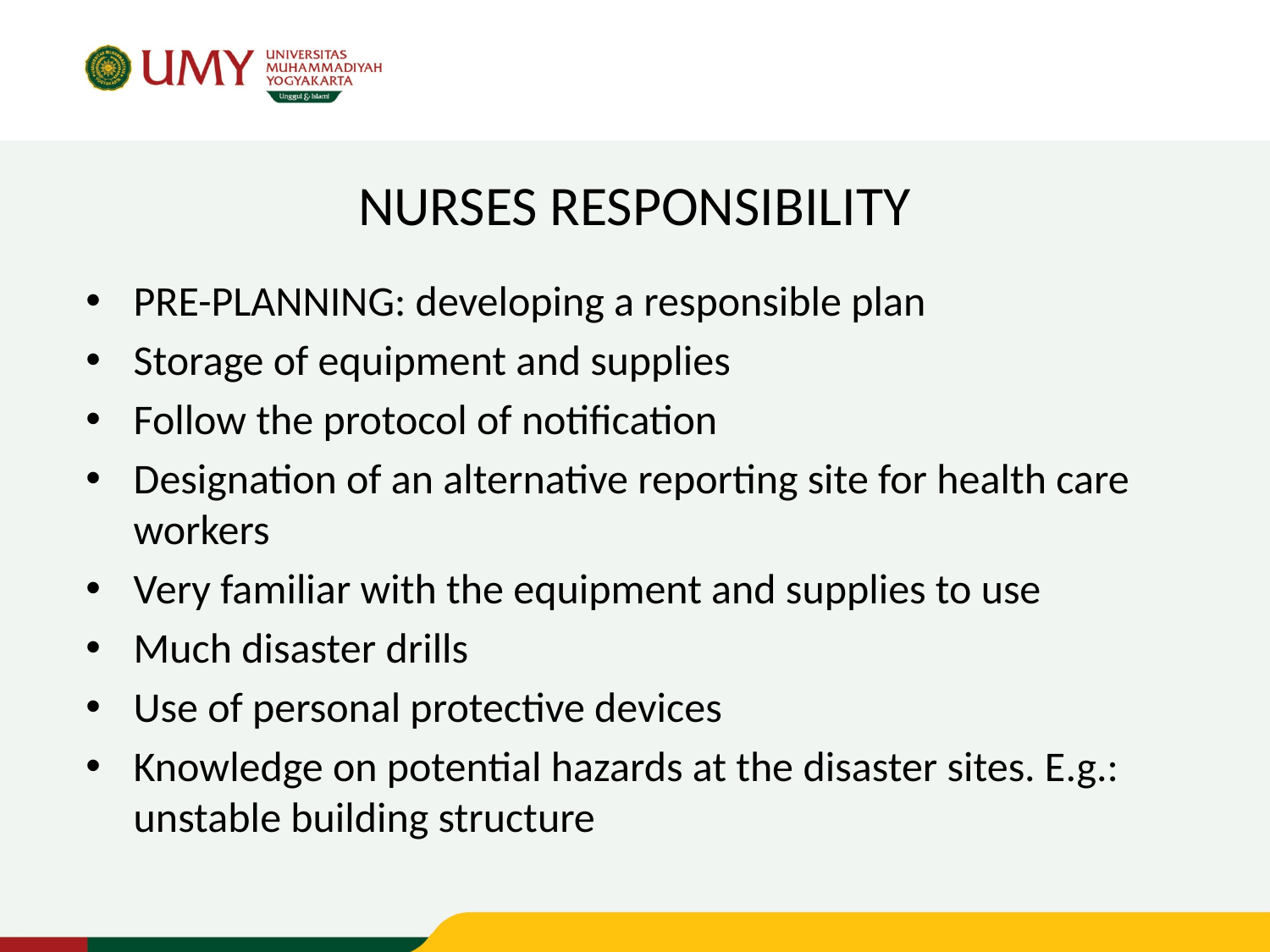

# NURSES RESPONSIBILITY
PRE-PLANNING: developing a responsible plan
Storage of equipment and supplies
Follow the protocol of notification
Designation of an alternative reporting site for health care workers
Very familiar with the equipment and supplies to use
Much disaster drills
Use of personal protective devices
Knowledge on potential hazards at the disaster sites. E.g.: unstable building structure